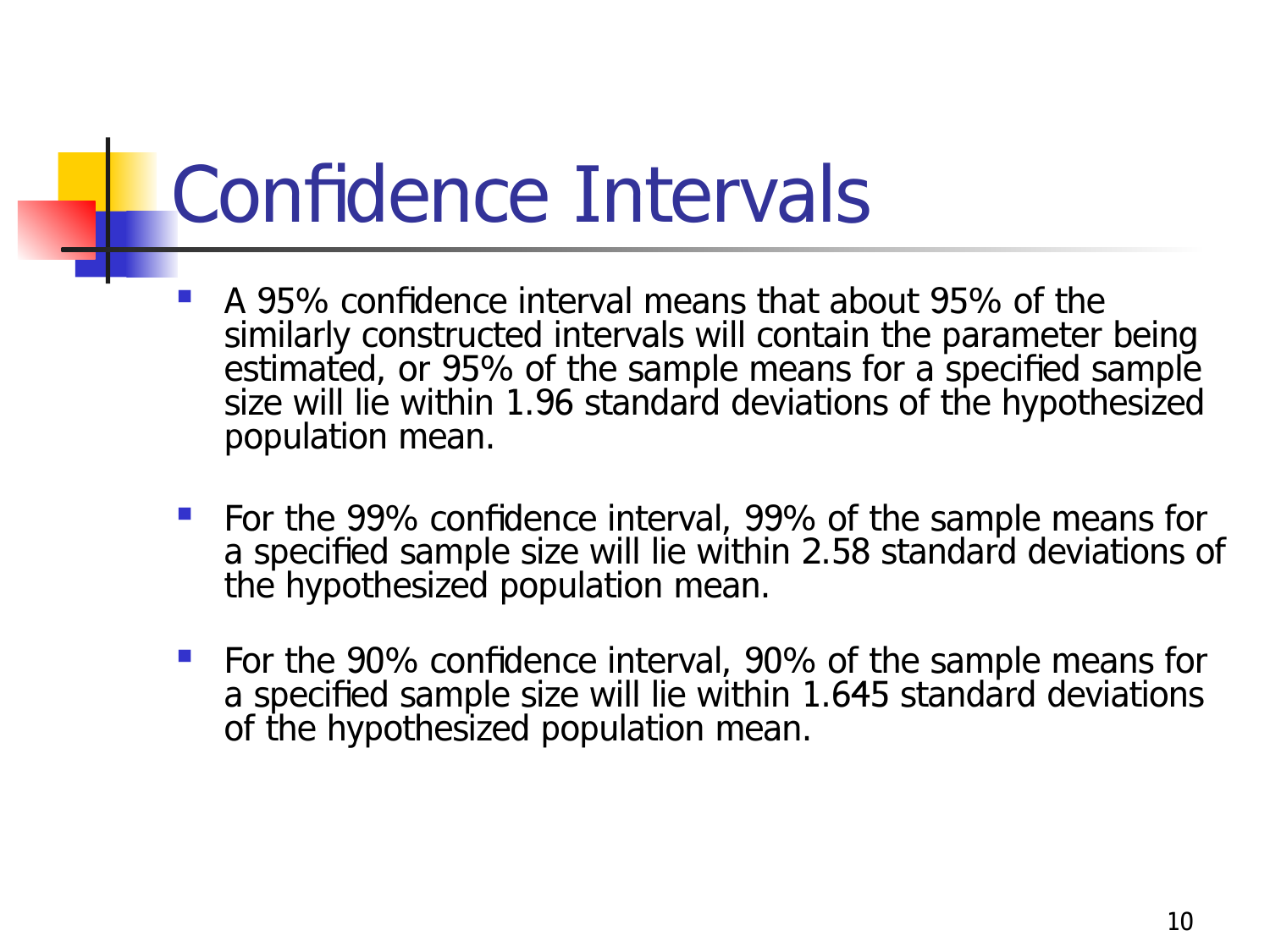

# Confidence Intervals
A 95% confidence interval means that about 95% of the similarly constructed intervals will contain the parameter being estimated, or 95% of the sample means for a specified sample size will lie within 1.96 standard deviations of the hypothesized population mean.

For the 99% confidence interval, 99% of the sample means for a specified sample size will lie within 2.58 standard deviations of the hypothesized population mean.
For the 90% confidence interval, 90% of the sample means for a specified sample size will lie within 1.645 standard deviations of the hypothesized population mean.

10